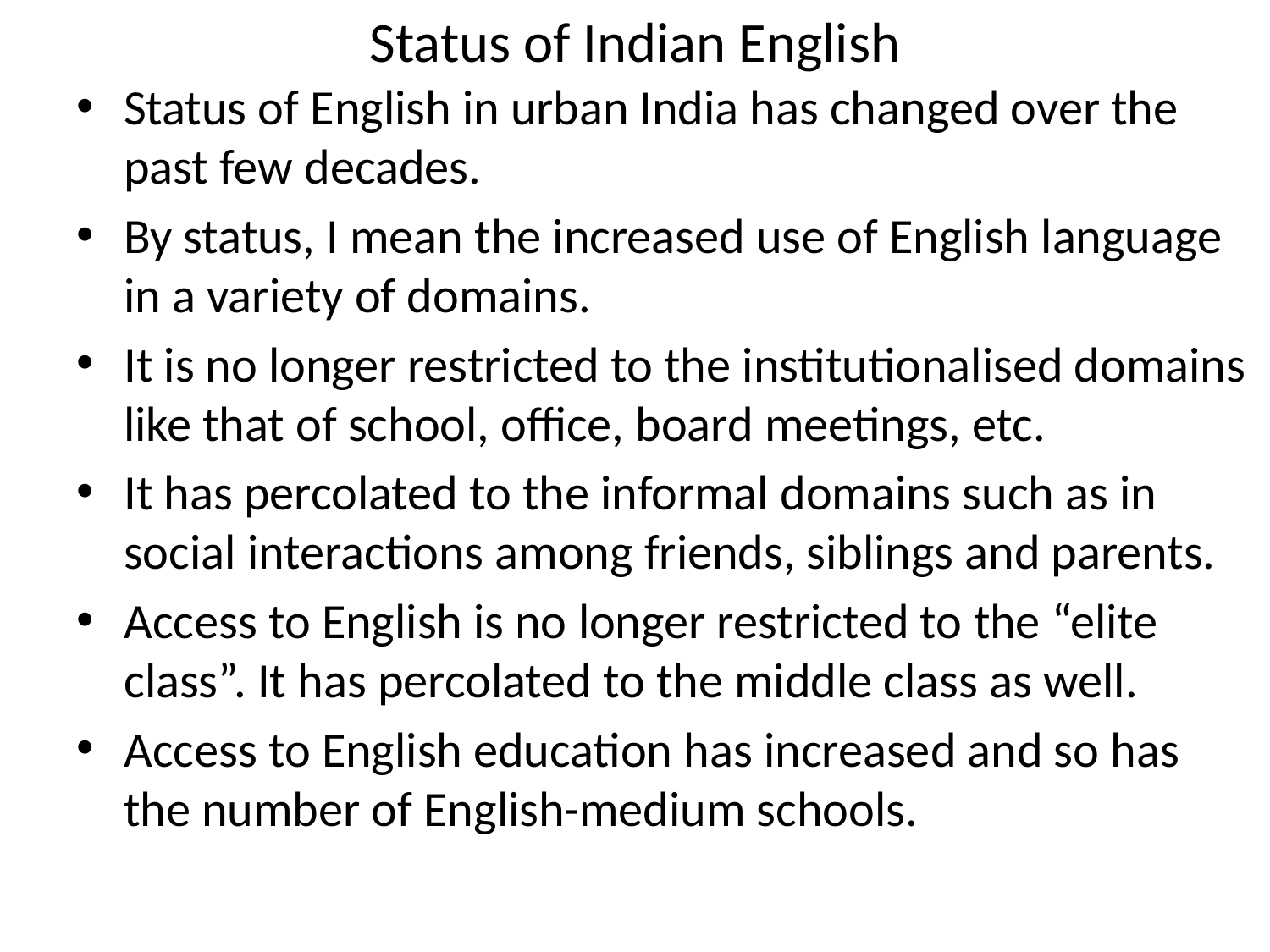

# Status of Indian English
Status of English in urban India has changed over the past few decades.
By status, I mean the increased use of English language  in a variety of domains.
It is no longer restricted to the institutionalised domains like that of school, office, board meetings, etc.
It has percolated to the informal domains such as in social interactions among friends, siblings and parents.
Access to English is no longer restricted to the “elite class”. It has percolated to the middle class as well.
Access to English education has increased and so has the number of English-medium schools.